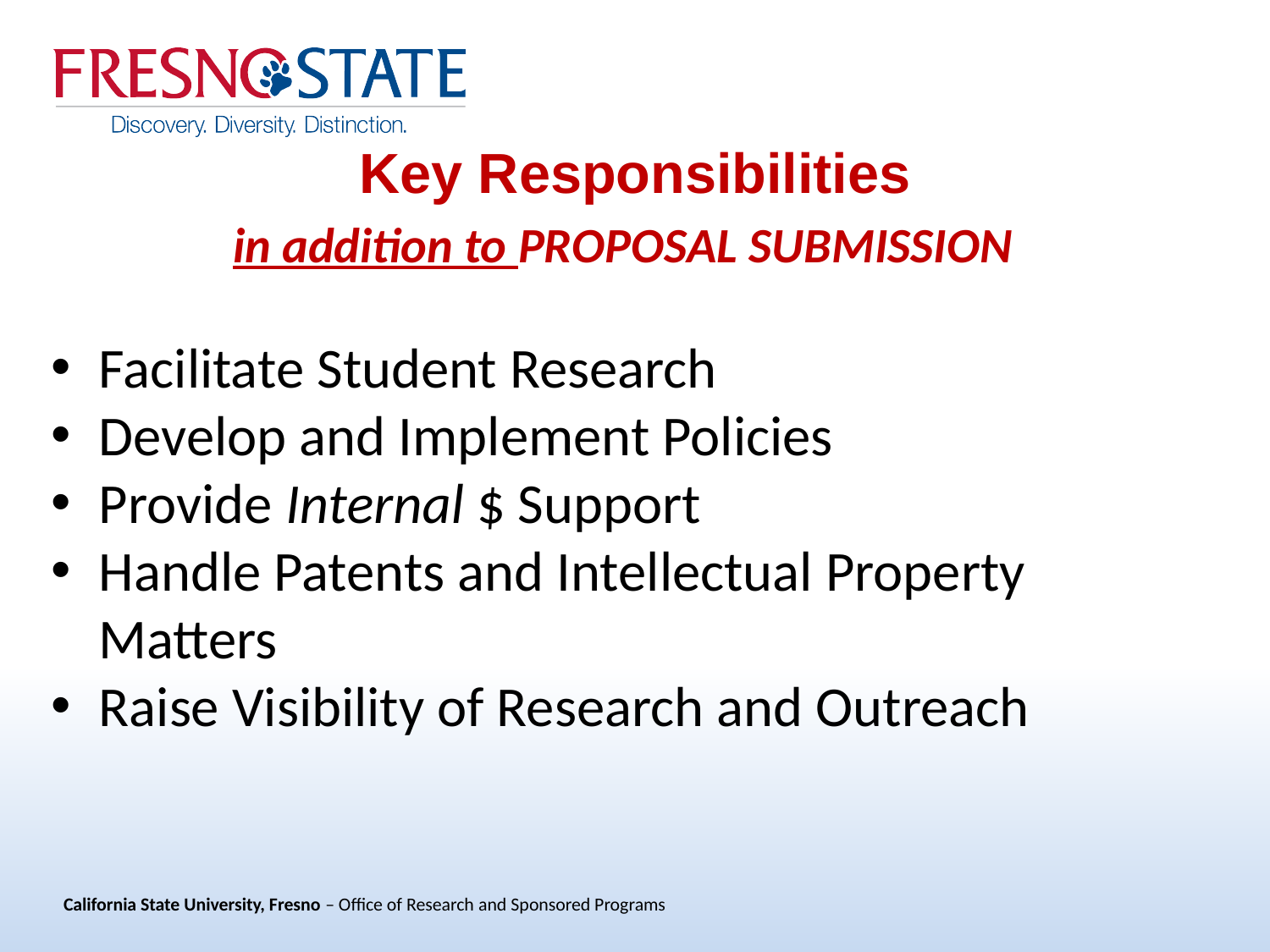

Key Responsibilities

in addition to PROPOSAL SUBMISSION

Facilitate Student Research
Develop and Implement Policies
Provide Internal $ Support
Handle Patents and Intellectual Property Matters
Raise Visibility of Research and Outreach

#